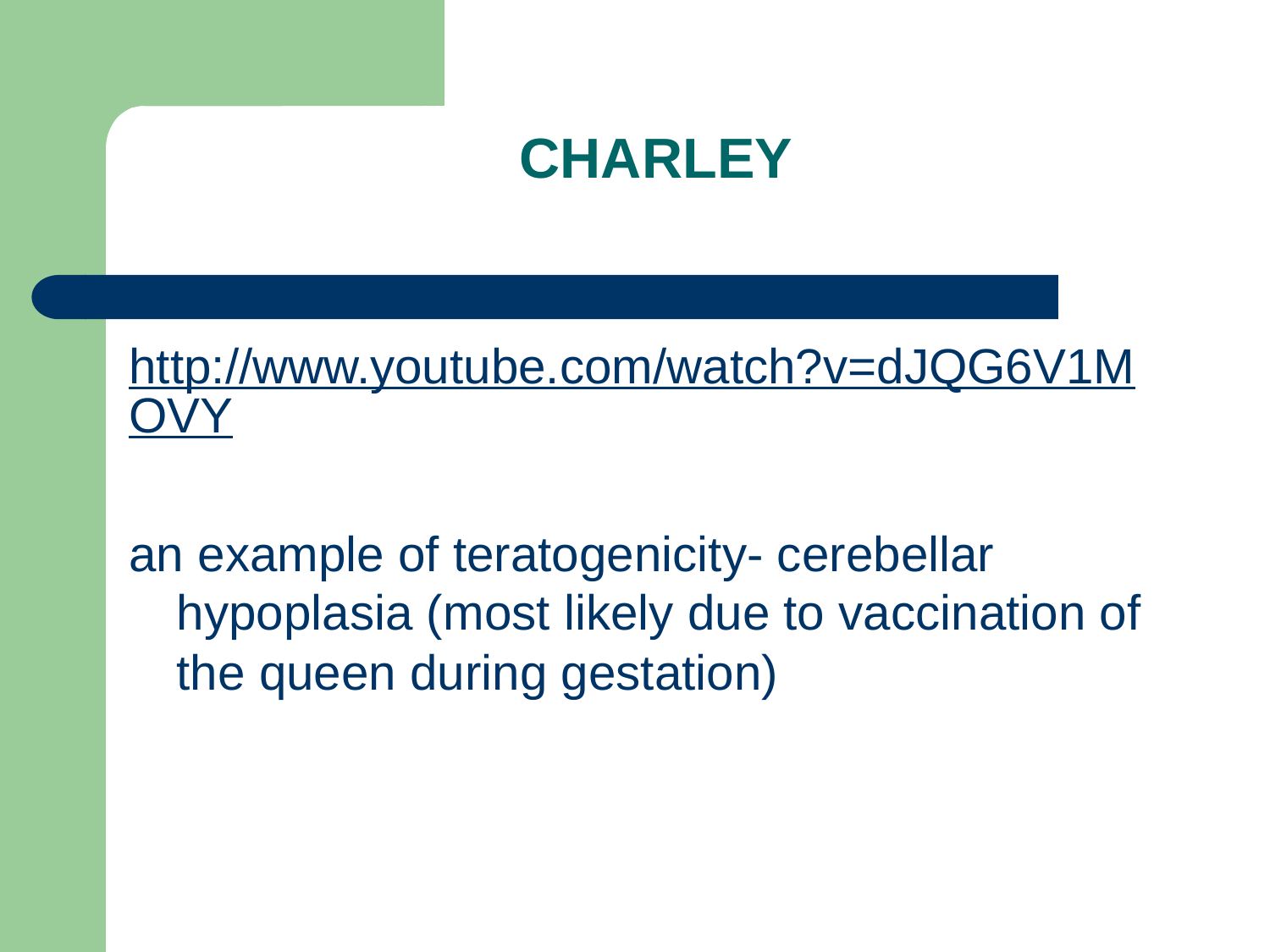

# CHARLEY
http://www.youtube.com/watch?v=dJQG6V1MOVY

an example of teratogenicity- cerebellar hypoplasia (most likely due to vaccination of the queen during gestation)